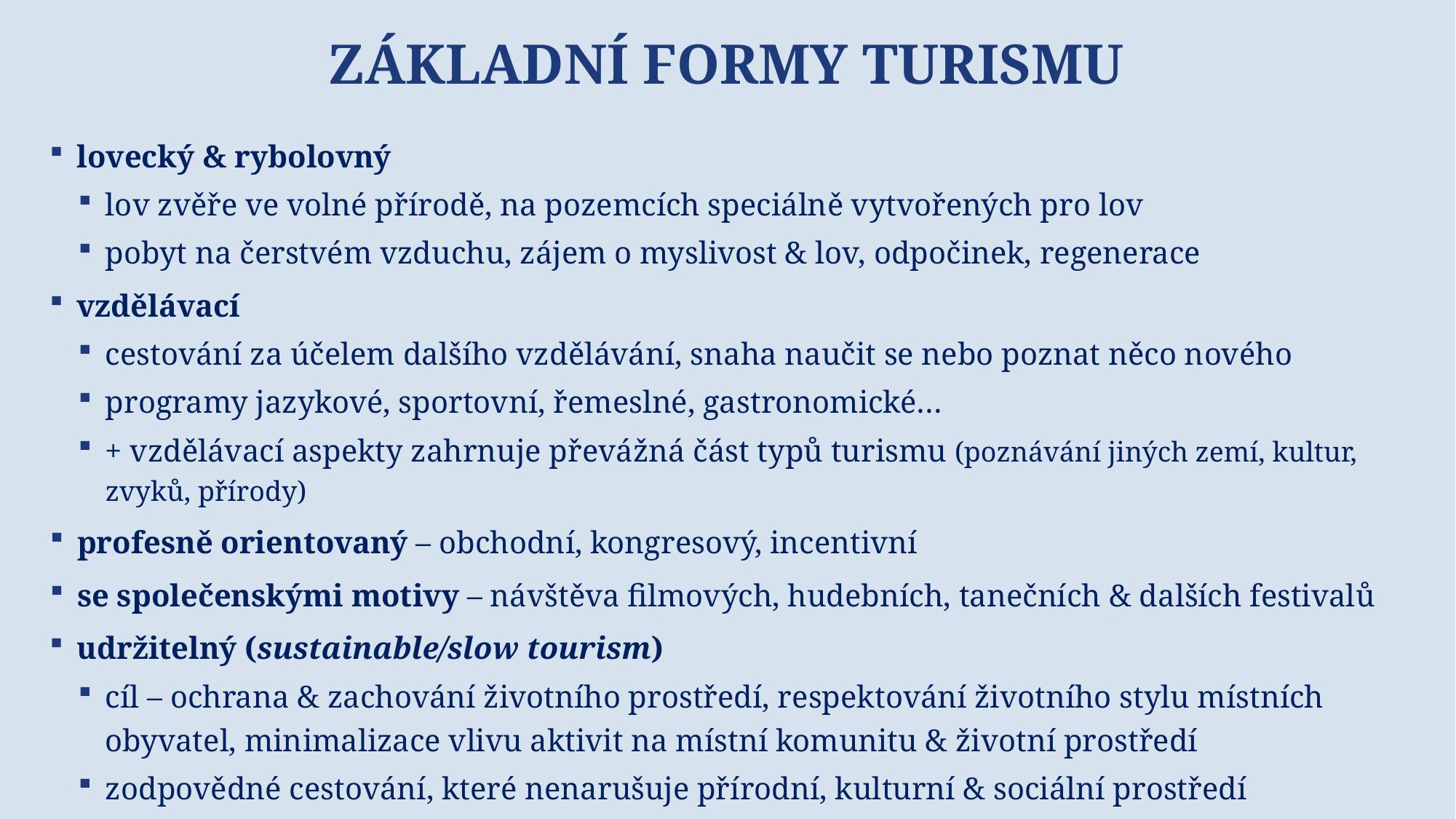

# Základní formy turismu
lovecký & rybolovný
lov zvěře ve volné přírodě, na pozemcích speciálně vytvořených pro lov
pobyt na čerstvém vzduchu, zájem o myslivost & lov, odpočinek, regenerace
vzdělávací
cestování za účelem dalšího vzdělávání, snaha naučit se nebo poznat něco nového
programy jazykové, sportovní, řemeslné, gastronomické…
+ vzdělávací aspekty zahrnuje převážná část typů turismu (poznávání jiných zemí, kultur, zvyků, přírody)
profesně orientovaný – obchodní, kongresový, incentivní
se společenskými motivy – návštěva filmových, hudebních, tanečních & dalších festivalů
udržitelný (sustainable/slow tourism)
cíl – ochrana & zachování životního prostředí, respektování životního stylu místních obyvatel, minimalizace vlivu aktivit na místní komunitu & životní prostředí
zodpovědné cestování, které nenarušuje přírodní, kulturní & sociální prostředí
využívání místních zdrojů (suroviny, lidé, know-how, tradice, kultura…)